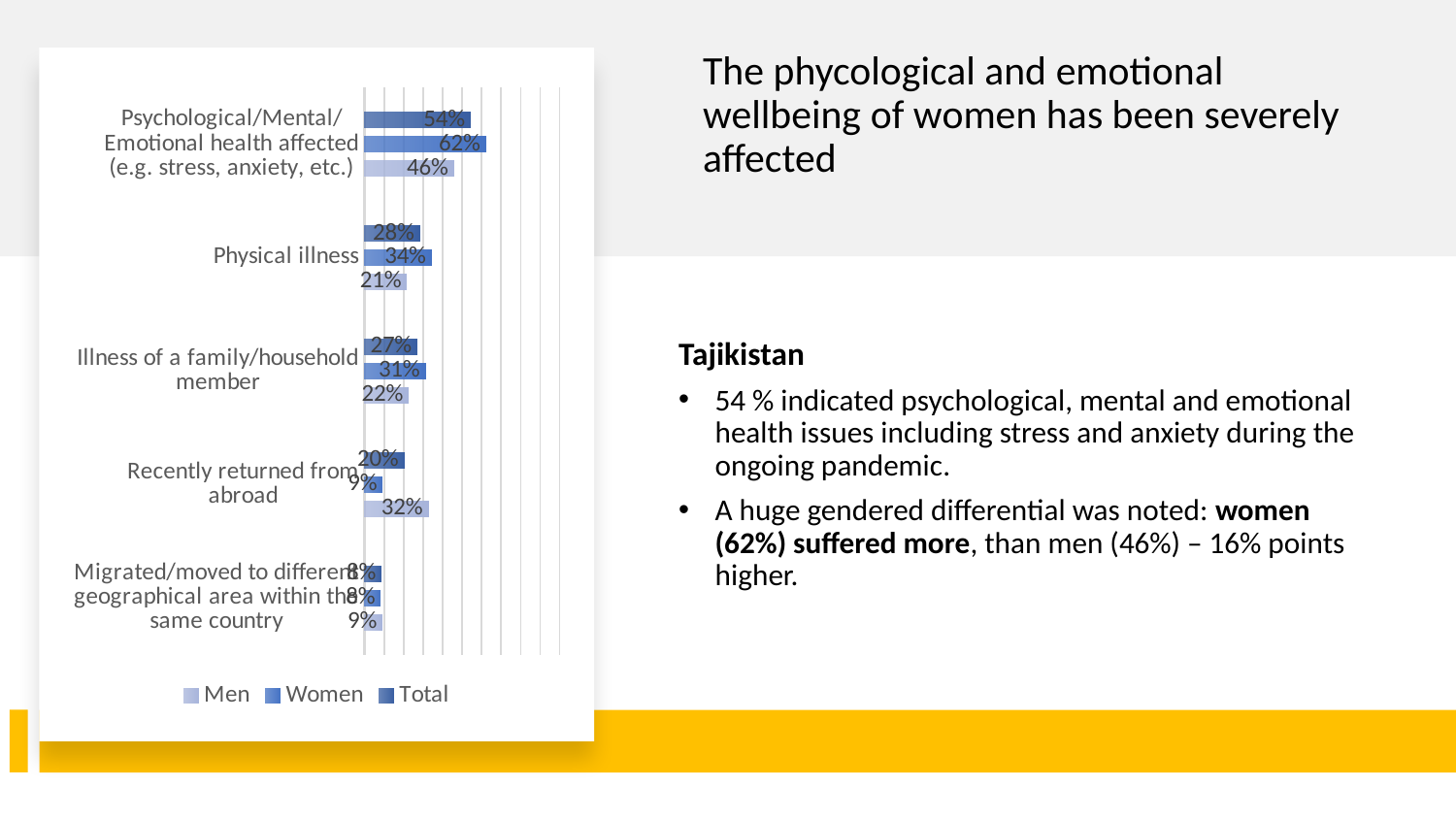

# The phycological and emotional wellbeing of women has been severely affected

### Chart

| Category | Total | Women | Men |
|---|---|---|---|
| Psychological/Mental/Emotional health affected (e.g. stress, anxiety, etc.) | 0.5421214573197586 | 0.6200129033716532 | 0.45512558995175084 |
| Physical illness | 0.28139782946981423 | 0.34170000881035023 | 0.2140471682378208 |
| Illness of a family/household member | 0.26901855346251297 | 0.31020680531970396 | 0.2230159706718298 |
| Recently returned from abroad | 0.2007721490598996 | 0.08989657218185303 | 0.3246075311120951 |
| Migrated/moved to different geographical area within the same country | 0.08407848842644482 | 0.0796875975700483 | 0.08898261305029638 |
Tajikistan
54 % indicated psychological, mental and emotional health issues including stress and anxiety during the ongoing pandemic.
A huge gendered differential was noted: women (62%) suffered more, than men (46%) – 16% points higher.